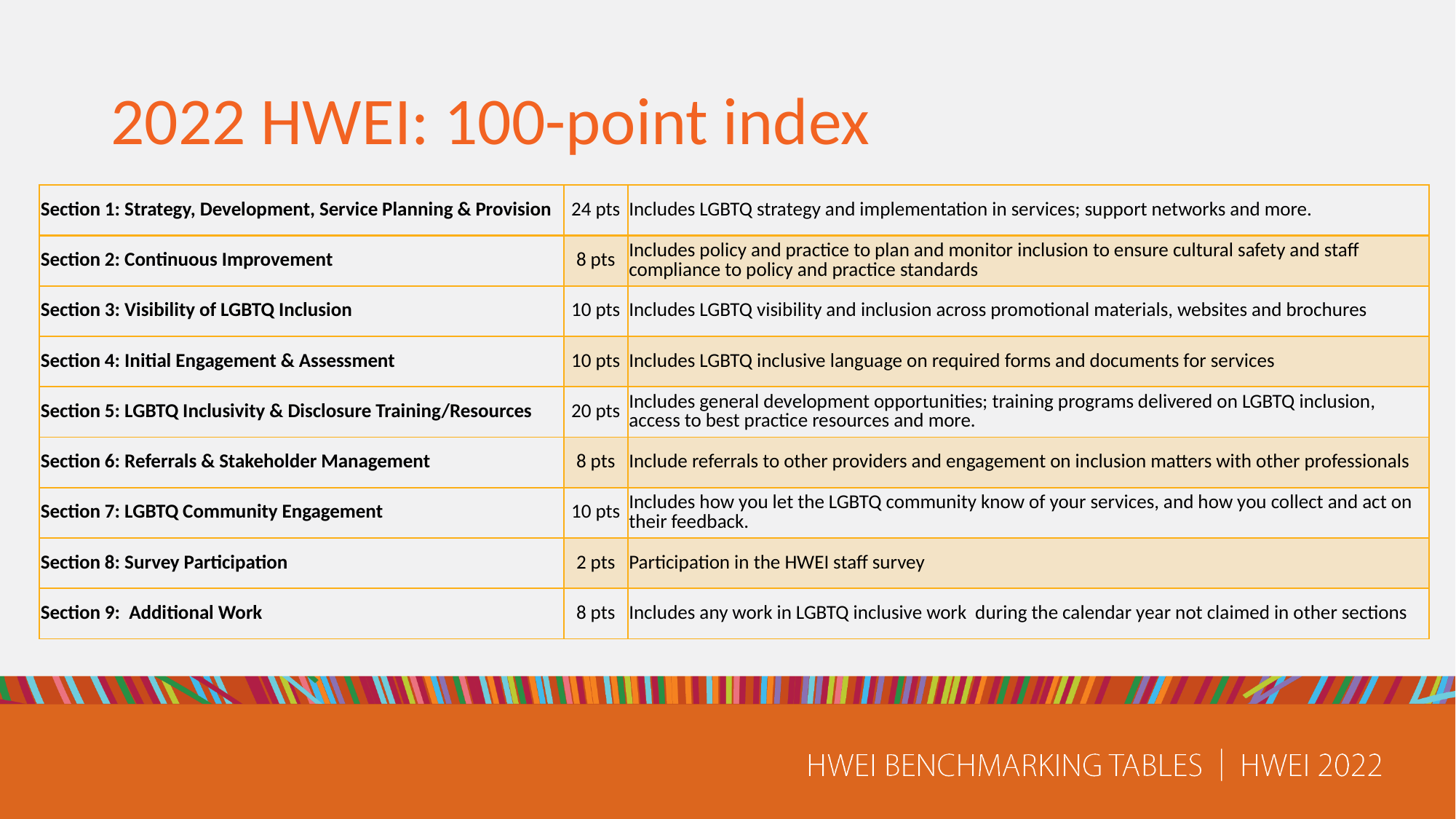

# 2022 HWEI: 100-point index
| Section 1: Strategy, Development, Service Planning & Provision | 24 pts | Includes LGBTQ strategy and implementation in services; support networks and more. |
| --- | --- | --- |
| Section 2: Continuous Improvement | 8 pts | Includes policy and practice to plan and monitor inclusion to ensure cultural safety and staff compliance to policy and practice standards |
| Section 3: Visibility of LGBTQ Inclusion | 10 pts | Includes LGBTQ visibility and inclusion across promotional materials, websites and brochures |
| Section 4: Initial Engagement & Assessment | 10 pts | Includes LGBTQ inclusive language on required forms and documents for services |
| Section 5: LGBTQ Inclusivity & Disclosure Training/Resources | 20 pts | Includes general development opportunities; training programs delivered on LGBTQ inclusion, access to best practice resources and more. |
| Section 6: Referrals & Stakeholder Management | 8 pts | Include referrals to other providers and engagement on inclusion matters with other professionals |
| Section 7: LGBTQ Community Engagement | 10 pts | Includes how you let the LGBTQ community know of your services, and how you collect and act on their feedback. |
| Section 8: Survey Participation | 2 pts | Participation in the HWEI staff survey |
| Section 9: Additional Work | 8 pts | Includes any work in LGBTQ inclusive work during the calendar year not claimed in other sections |